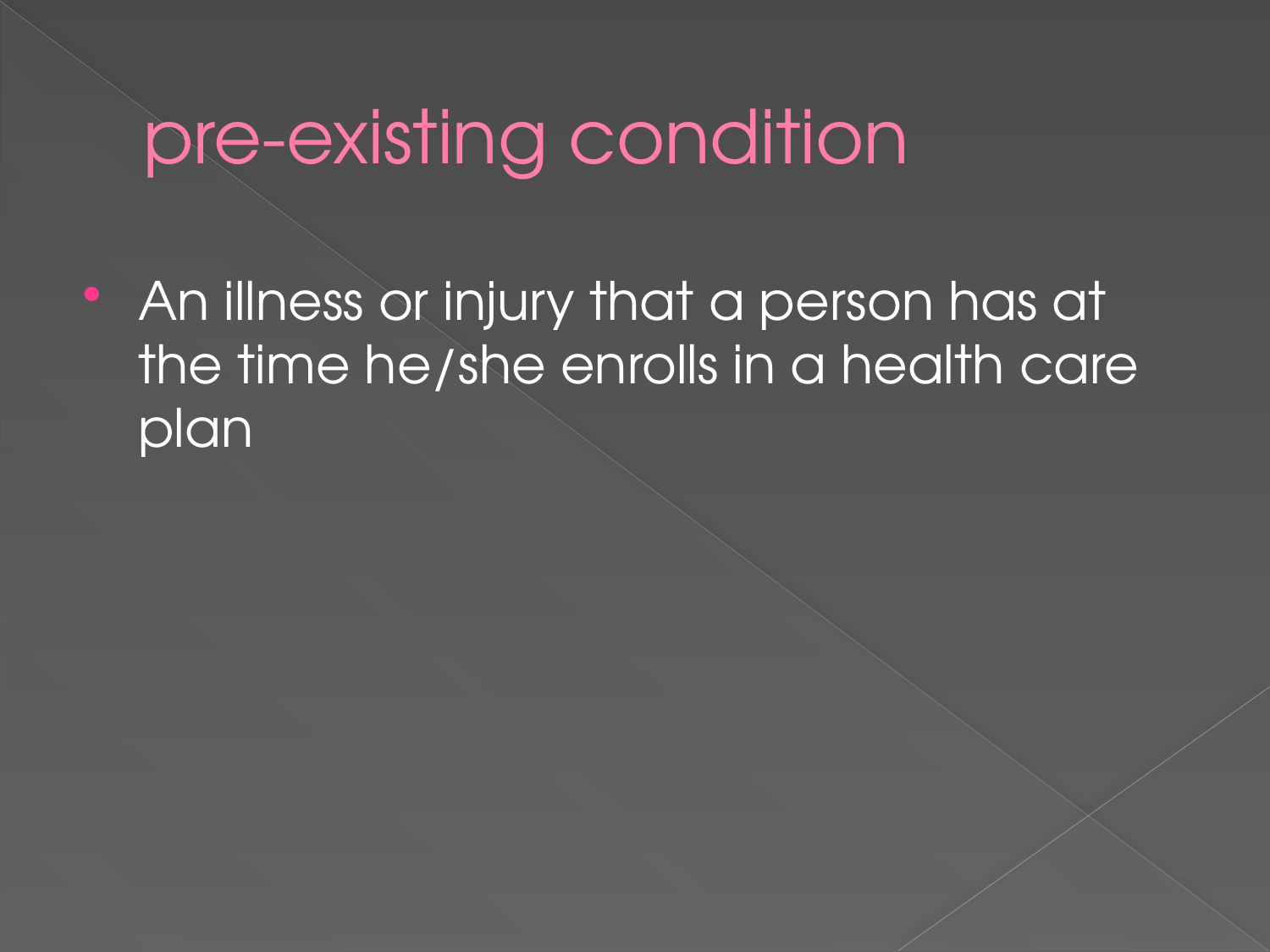

# pre-existing condition
An illness or injury that a person has at the time he/she enrolls in a health care plan